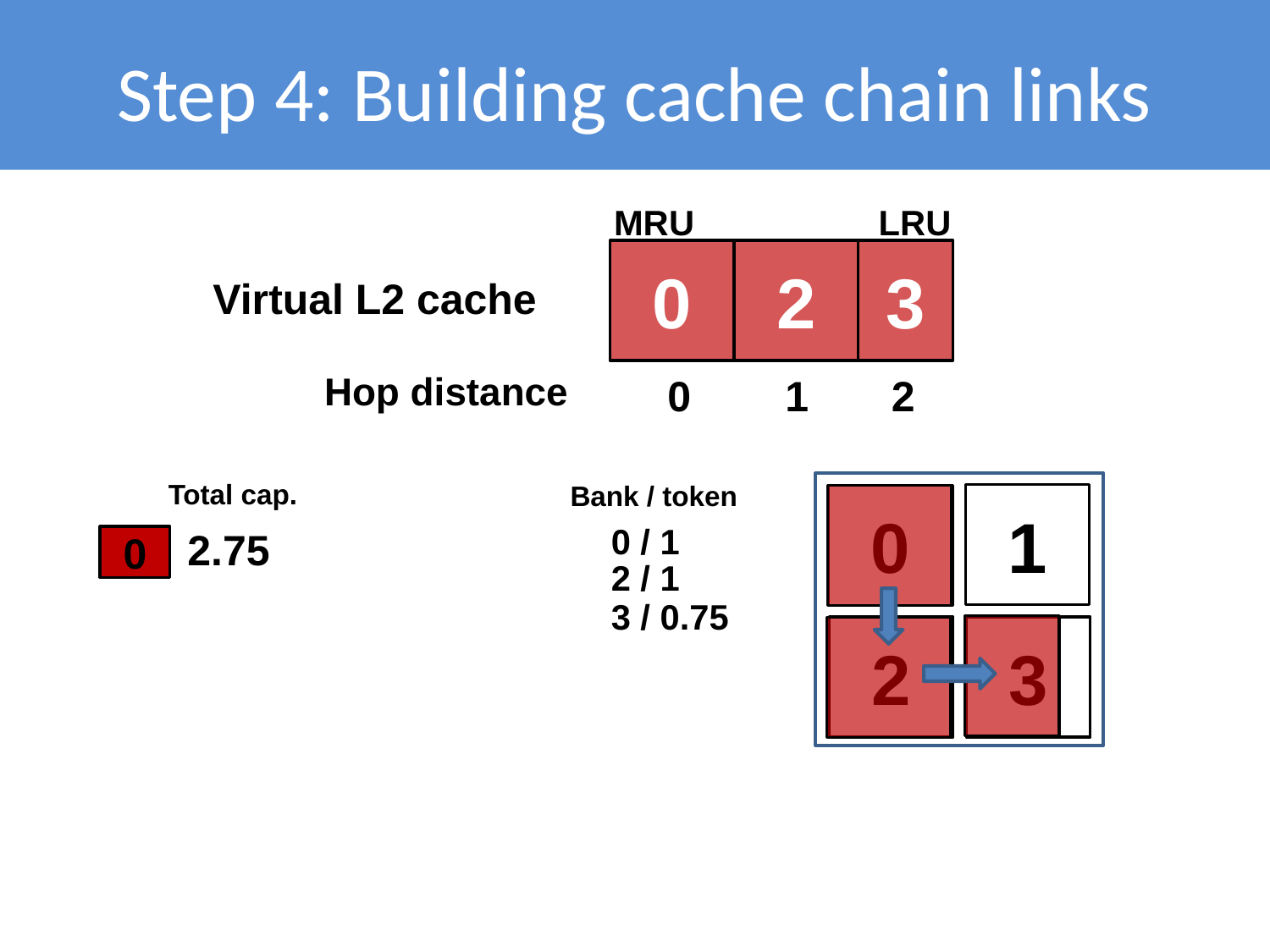

# Step 4: Building cache chain links
MRU
LRU
2
3
0
Virtual L2 cache
Hop distance
  0        1       2
Total cap.
Bank / token

1
0

0 / 1
2.75
0
2 / 1
3 / 0.75

2
3